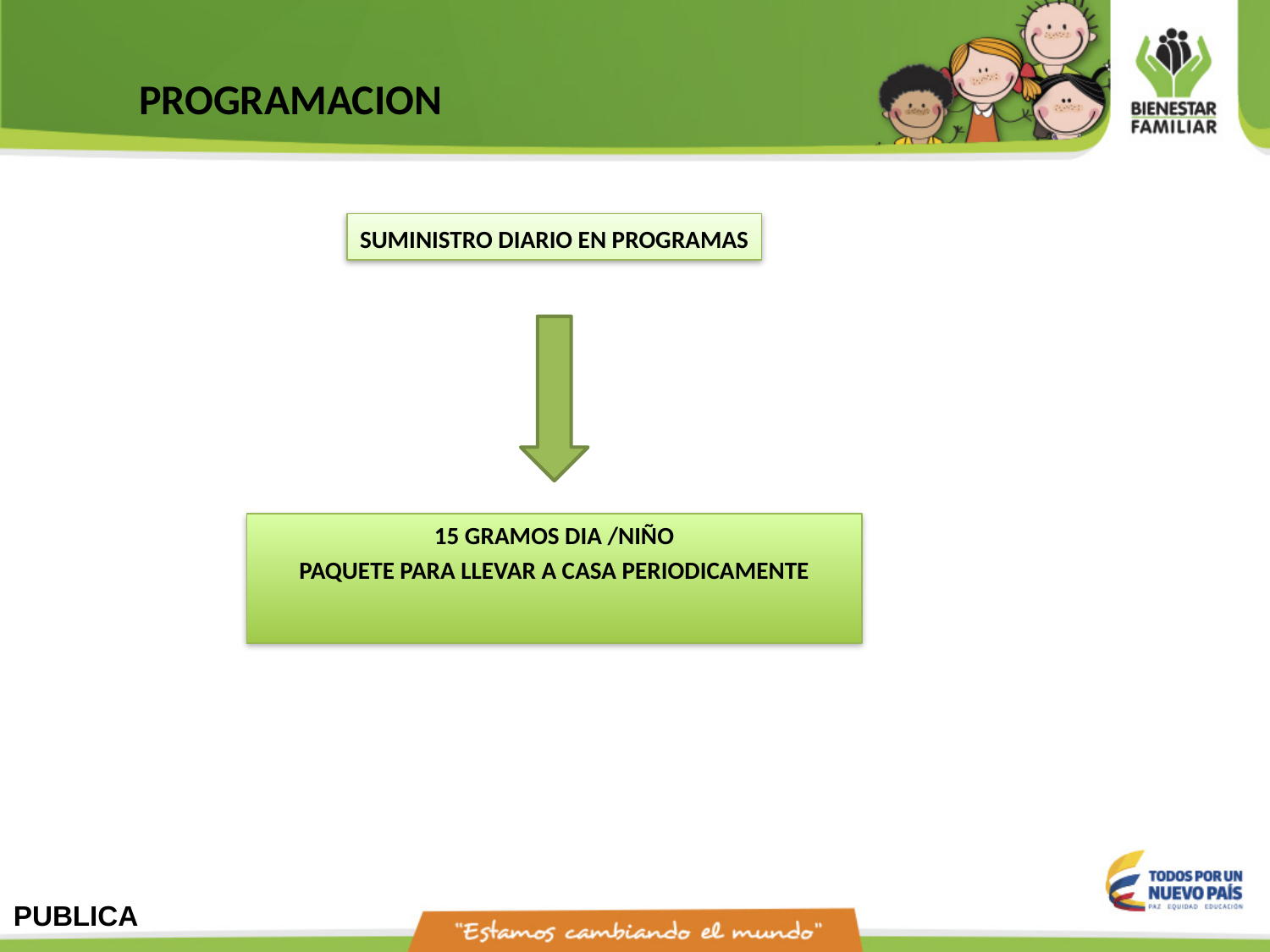

PROGRAMACION
SUMINISTRO DIARIO EN PROGRAMAS

15 GRAMOS DIA /NIÑO
PAQUETE PARA LLEVAR A CASA PERIODICAMENTE

PUBLICA